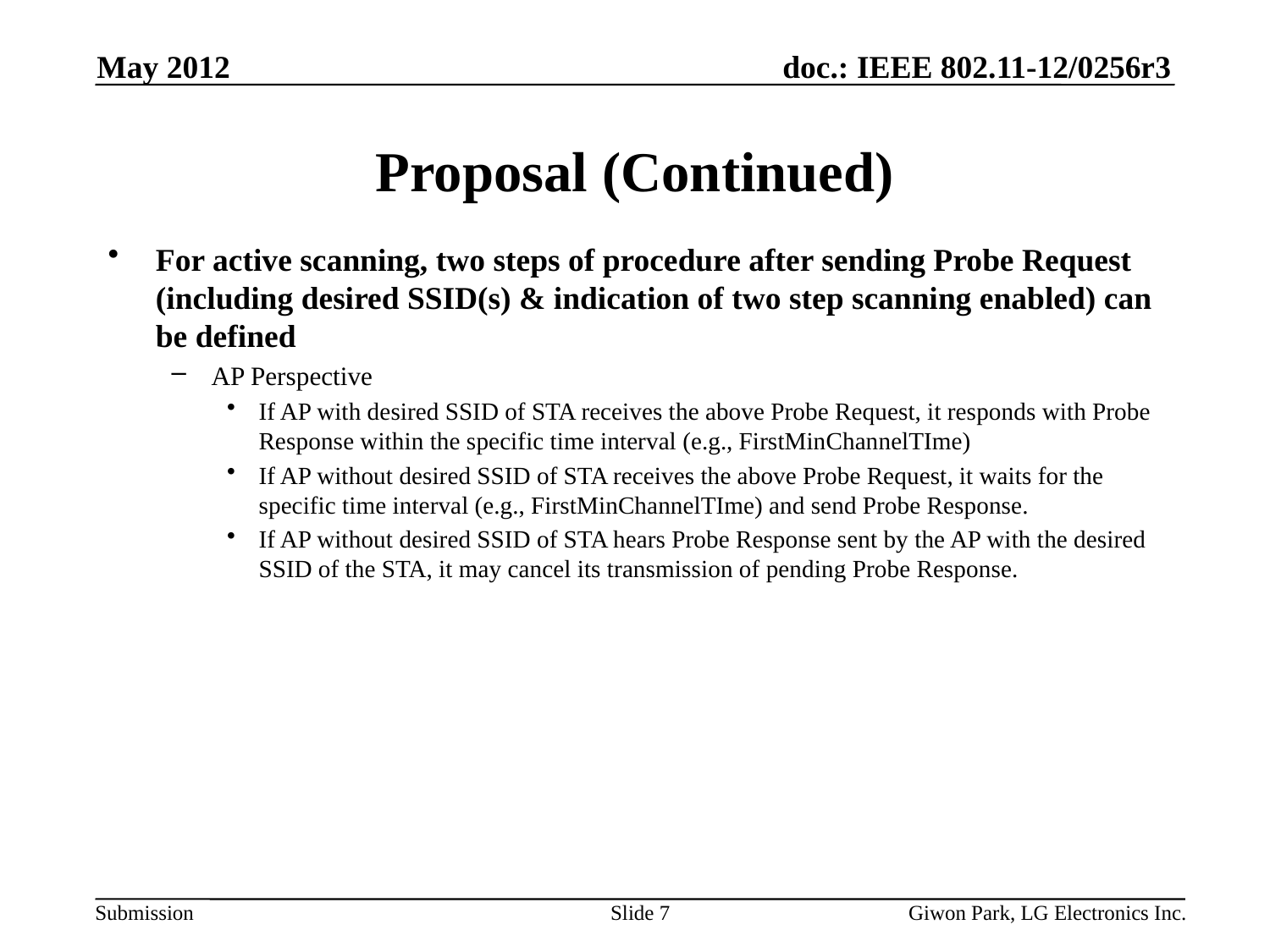

May 2012
# Proposal (Continued)
For active scanning, two steps of procedure after sending Probe Request (including desired SSID(s) & indication of two step scanning enabled) can be defined
AP Perspective
If AP with desired SSID of STA receives the above Probe Request, it responds with Probe Response within the specific time interval (e.g., FirstMinChannelTIme)
If AP without desired SSID of STA receives the above Probe Request, it waits for the specific time interval (e.g., FirstMinChannelTIme) and send Probe Response.
If AP without desired SSID of STA hears Probe Response sent by the AP with the desired SSID of the STA, it may cancel its transmission of pending Probe Response.

Slide 7
Giwon Park, LG Electronics Inc.